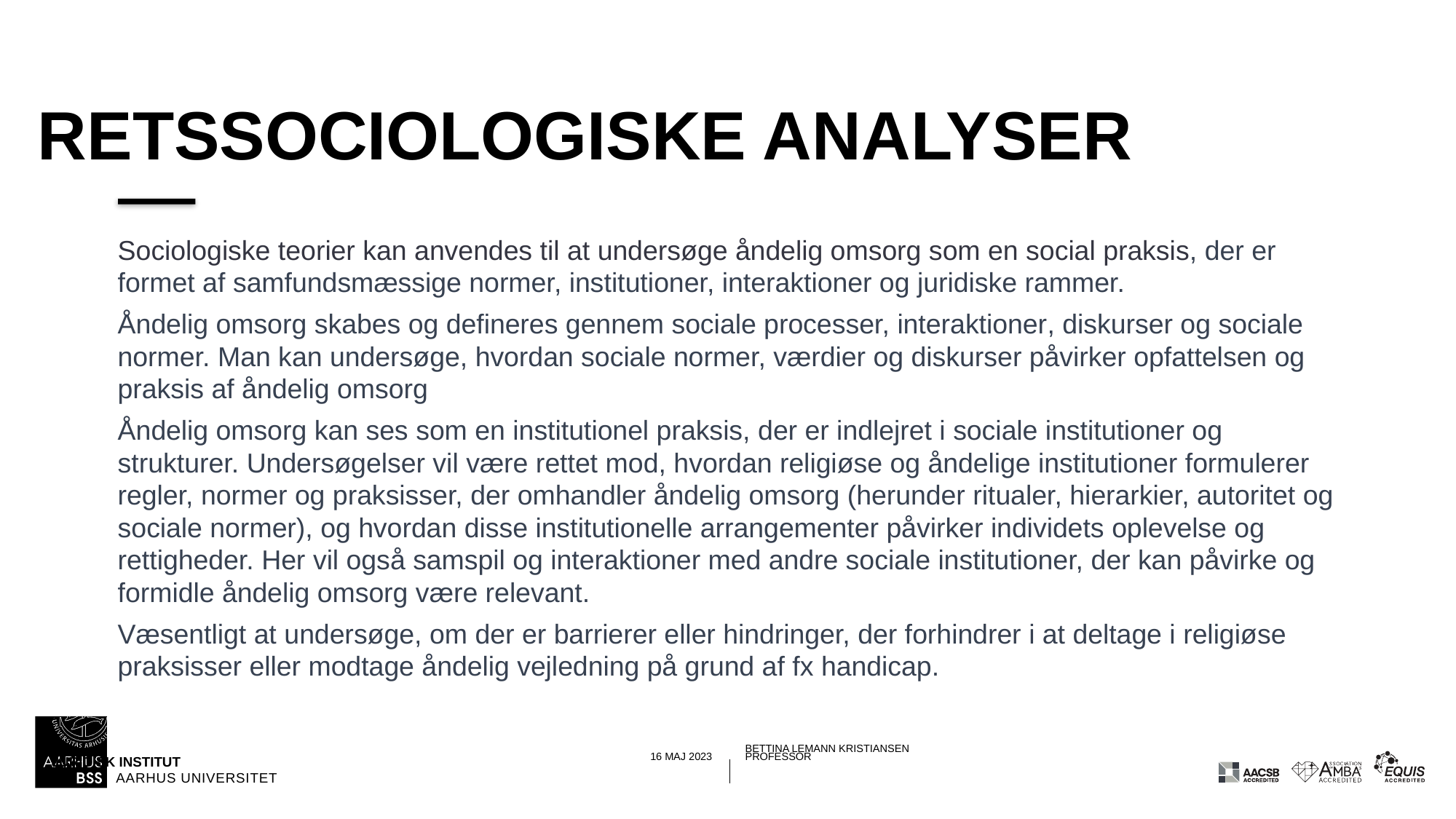

# Retssociologiske analyser
Sociologiske teorier kan anvendes til at undersøge åndelig omsorg som en social praksis, der er formet af samfundsmæssige normer, institutioner, interaktioner og juridiske rammer.
Åndelig omsorg skabes og defineres gennem sociale processer, interaktioner, diskurser og sociale normer. Man kan undersøge, hvordan sociale normer, værdier og diskurser påvirker opfattelsen og praksis af åndelig omsorg
Åndelig omsorg kan ses som en institutionel praksis, der er indlejret i sociale institutioner og strukturer. Undersøgelser vil være rettet mod, hvordan religiøse og åndelige institutioner formulerer regler, normer og praksisser, der omhandler åndelig omsorg (herunder ritualer, hierarkier, autoritet og sociale normer), og hvordan disse institutionelle arrangementer påvirker individets oplevelse og rettigheder. Her vil også samspil og interaktioner med andre sociale institutioner, der kan påvirke og formidle åndelig omsorg være relevant.
Væsentligt at undersøge, om der er barrierer eller hindringer, der forhindrer i at deltage i religiøse praksisser eller modtage åndelig vejledning på grund af fx handicap.

06-06-202329-08-2022